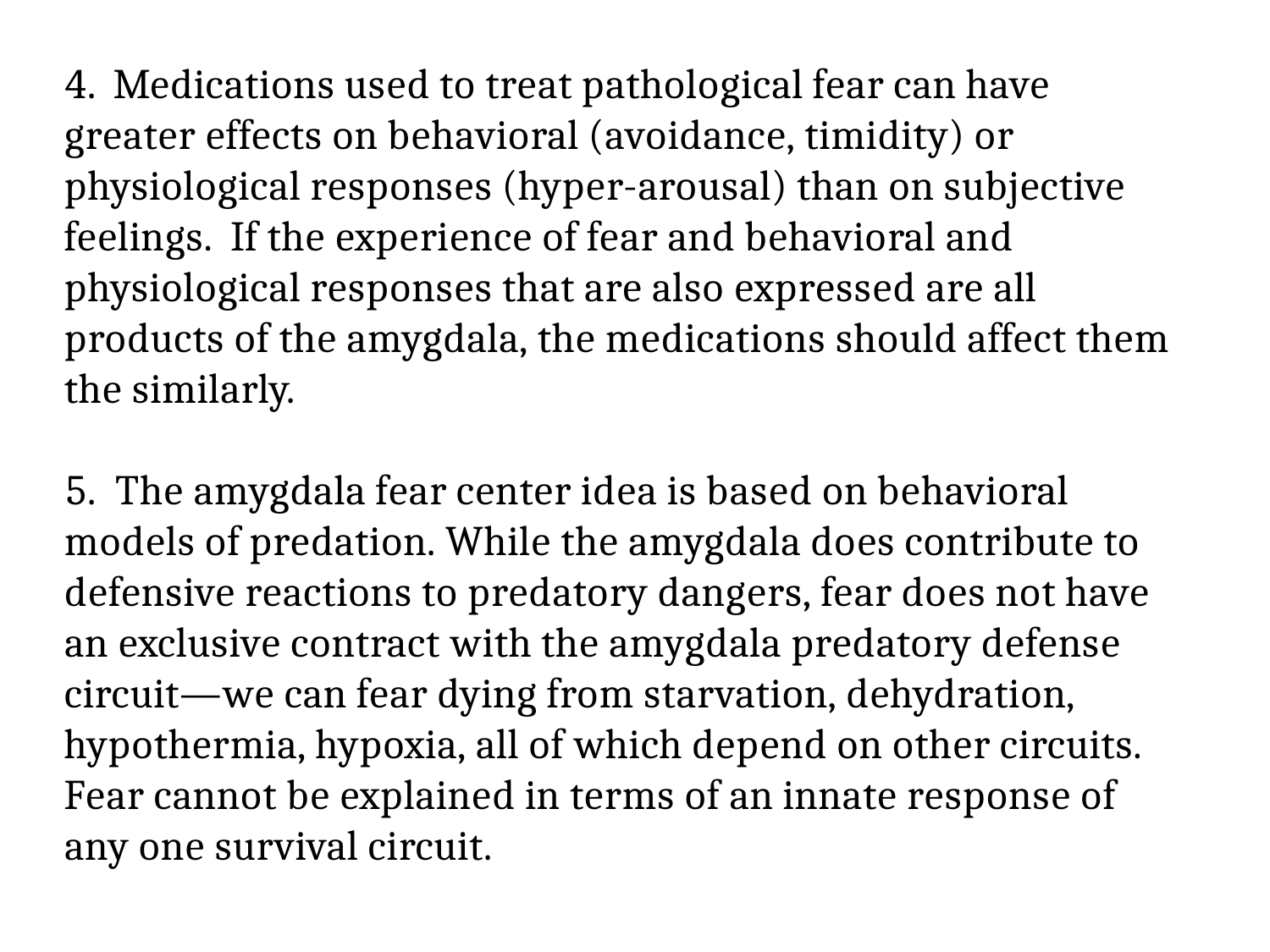

4.  Medications used to treat pathological fear can have greater effects on behavioral (avoidance, timidity) or physiological responses (hyper-arousal) than on subjective feelings.  If the experience of fear and behavioral and physiological responses that are also expressed are all products of the amygdala, the medications should affect them the similarly.

5.  The amygdala fear center idea is based on behavioral models of predation. While the amygdala does contribute to defensive reactions to predatory dangers, fear does not have an exclusive contract with the amygdala predatory defense circuit—we can fear dying from starvation, dehydration, hypothermia, hypoxia, all of which depend on other circuits. Fear cannot be explained in terms of an innate response of any one survival circuit.